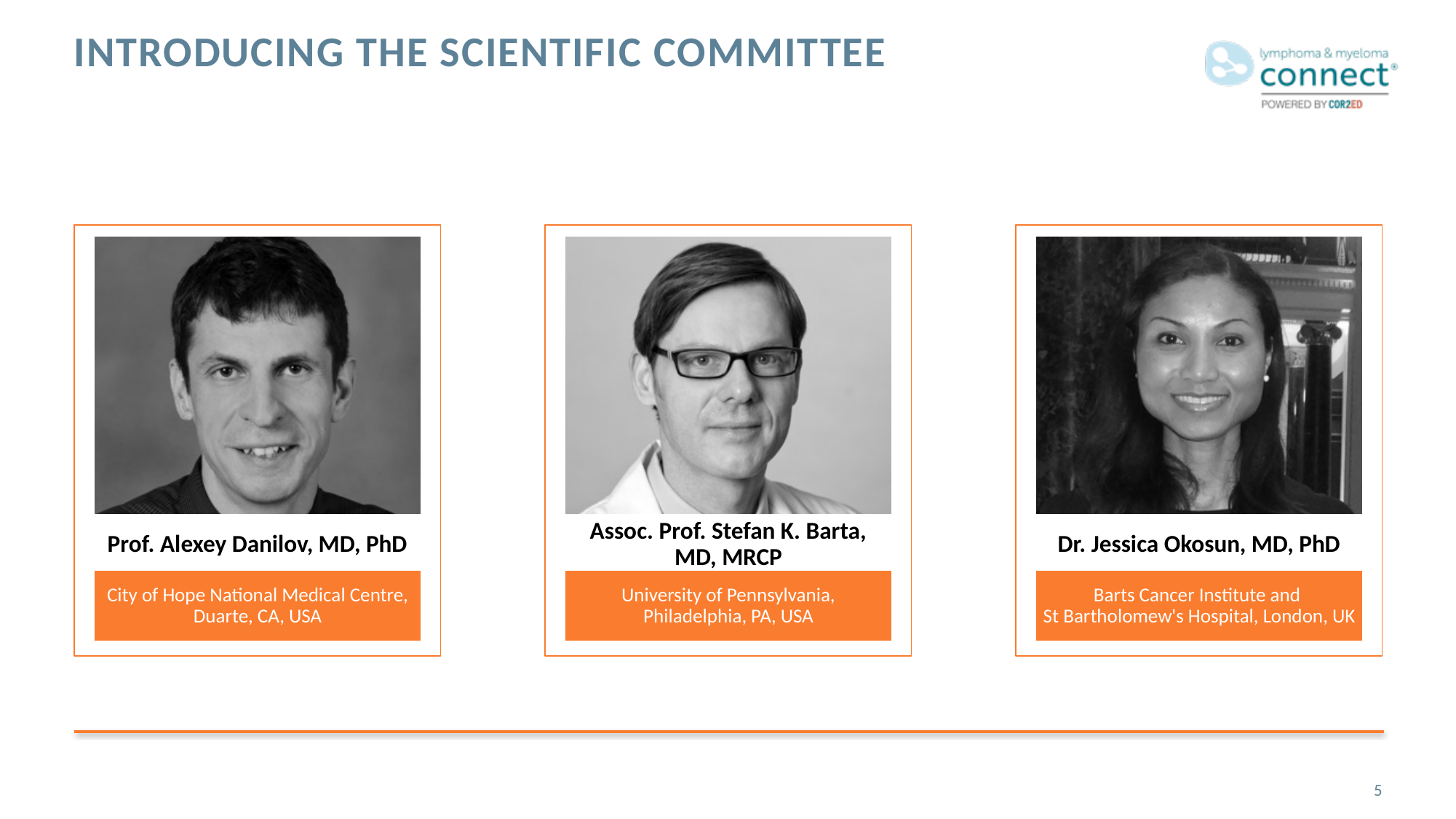

# Introducing the scientific committee
City of Hope National Medical Centre, Duarte, CA, USA
Prof. Alexey Danilov, MD, PhD
University of Pennsylvania,
Philadelphia, PA, USA
Assoc. Prof. Stefan K. Barta, MD, MRCP
Barts Cancer Institute and
St Bartholomew's Hospital, London, UK
Dr. Jessica Okosun, MD, PhD
5